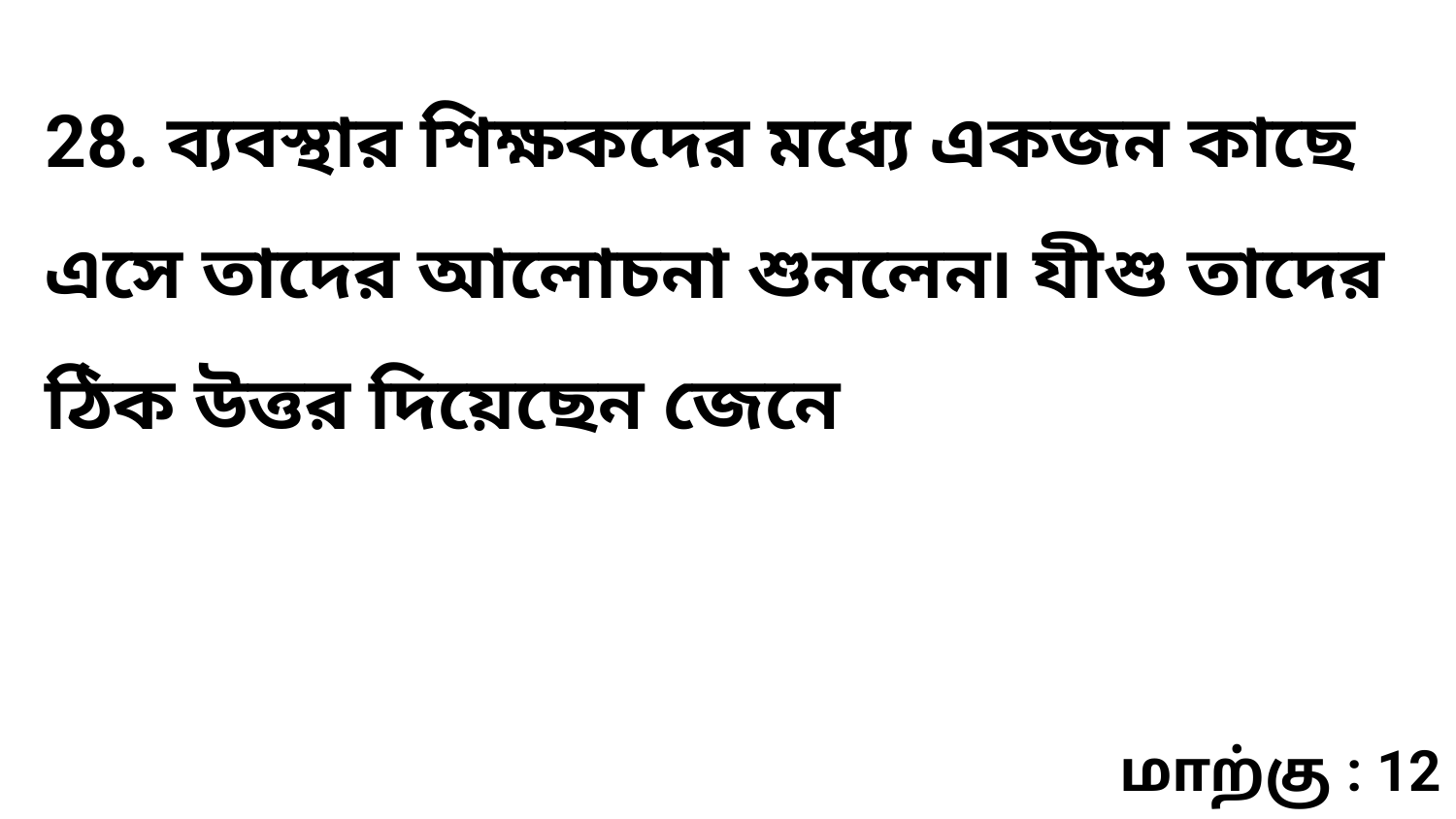

28. ব্যবস্থার শিক্ষকদের মধ্যে একজন কাছে এসে তাদের আলোচনা শুনলেন৷ যীশু তাদের ঠিক উত্তর দিয়েছেন জেনে
மாற்கு : 12